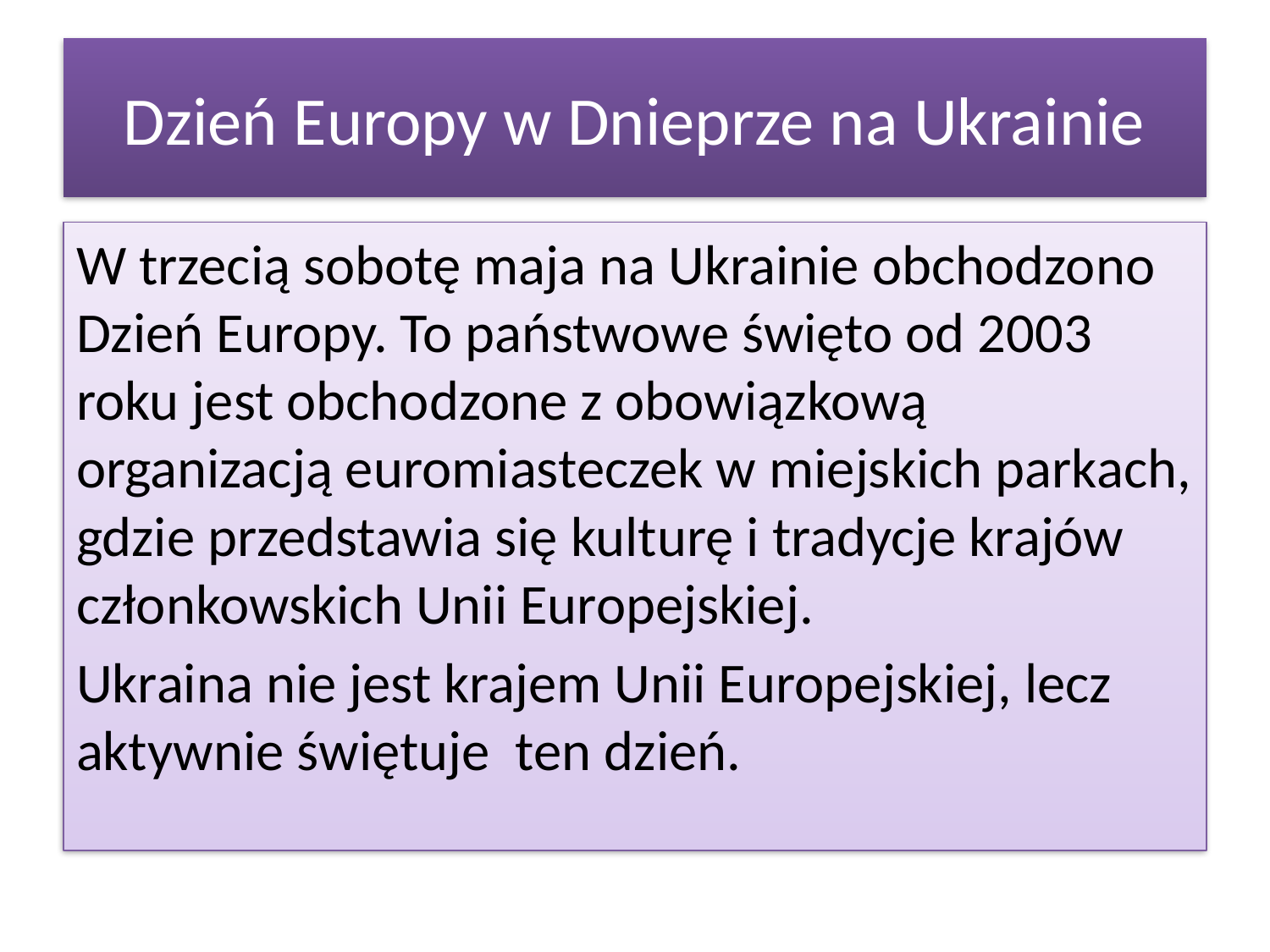

# Dzień Europy w Dnieprze na Ukrainie
W trzecią sobotę maja na Ukrainie obchodzono Dzień Europy. To państwowe święto od 2003 roku jest obchodzone z obowiązkową organizacją euromiasteczek w miejskich parkach, gdzie przedstawia się kulturę i tradycje krajów członkowskich Unii Europejskiej.
Ukraina nie jest krajem Unii Europejskiej, lecz aktywnie świętuje  ten dzień.